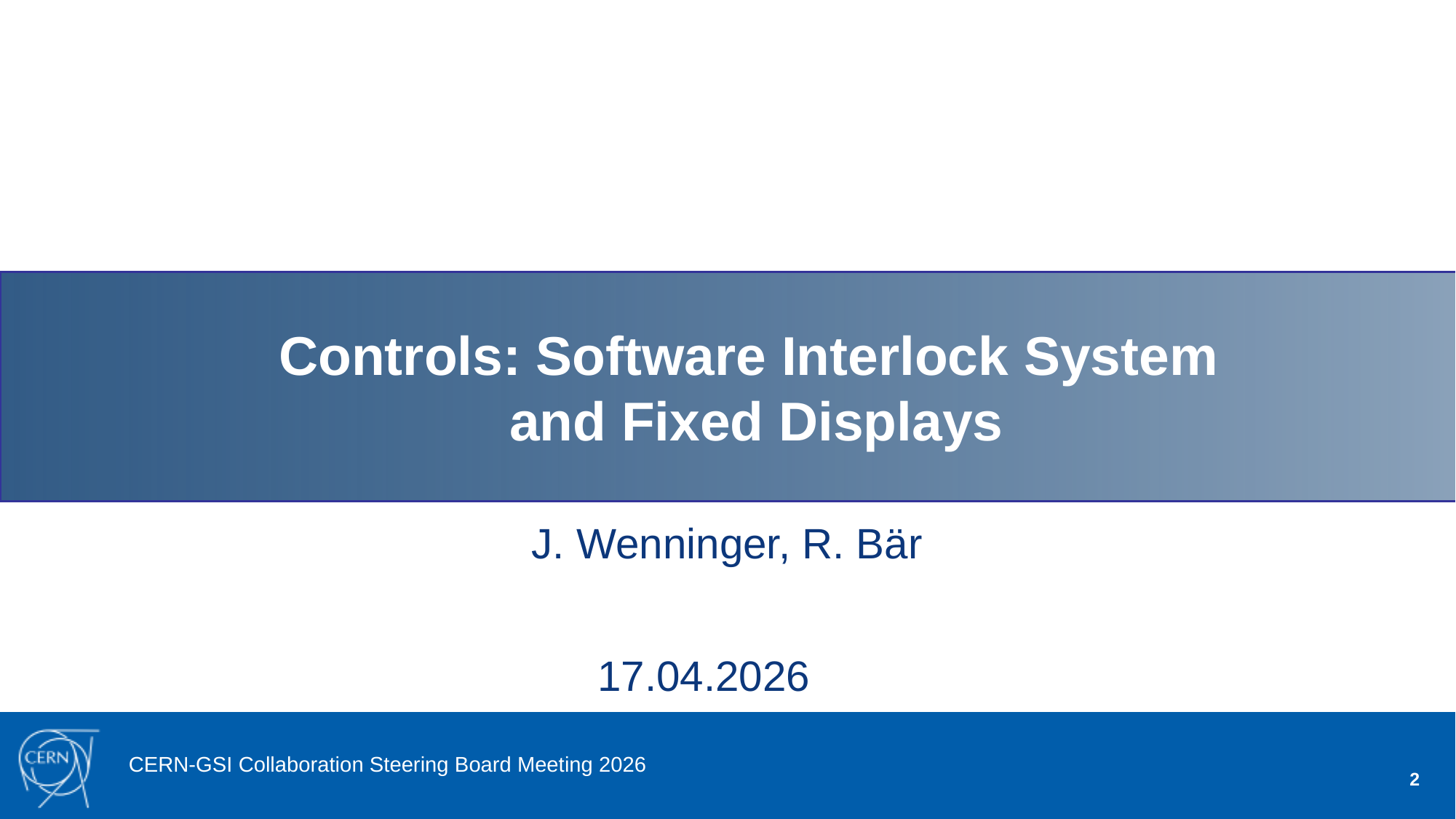

Controls: Software Interlock System
and Fixed Displays
J. Wenninger, R. Bär
17.04.2026